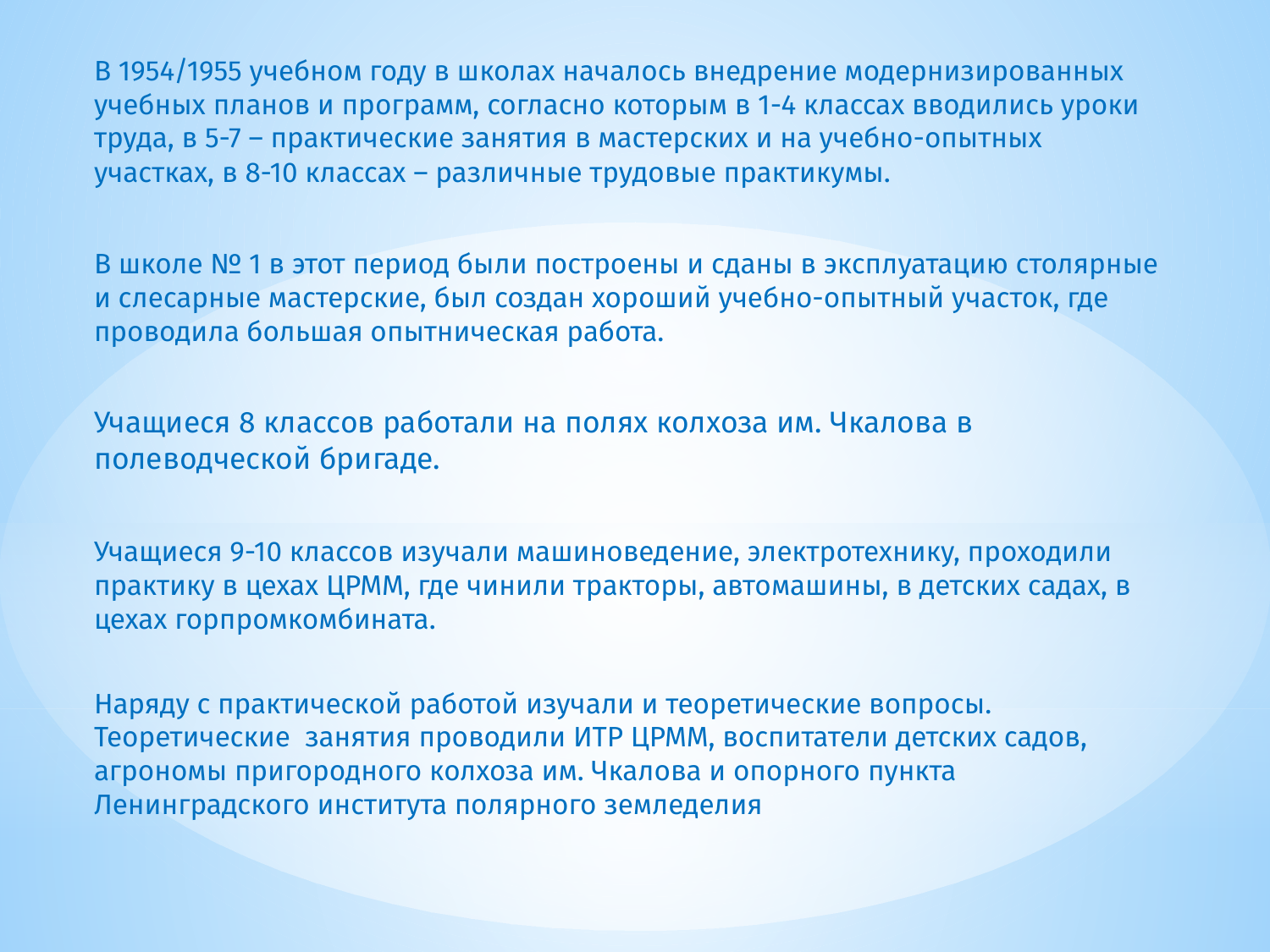

В 1954/1955 учебном году в школах началось внедрение модернизированных учебных планов и программ, согласно которым в 1-4 классах вводились уроки труда, в 5-7 – практические занятия в мастерских и на учебно-опытных участках, в 8-10 классах – различные трудовые практикумы.

В школе № 1 в этот период были построены и сданы в эксплуатацию столярные и слесарные мастерские, был создан хороший учебно-опытный участок, где проводила большая опытническая работа.

Учащиеся 8 классов работали на полях колхоза им. Чкалова в полеводческой бригаде.

Учащиеся 9-10 классов изучали машиноведение, электротехнику, проходили практику в цехах ЦРММ, где чинили тракторы, автомашины, в детских садах, в цехах горпромкомбината.

Наряду с практической работой изучали и теоретические вопросы. Теоретические  занятия проводили ИТР ЦРММ, воспитатели детских садов, агрономы пригородного колхоза им. Чкалова и опорного пункта Ленинградского института полярного земледелия

#